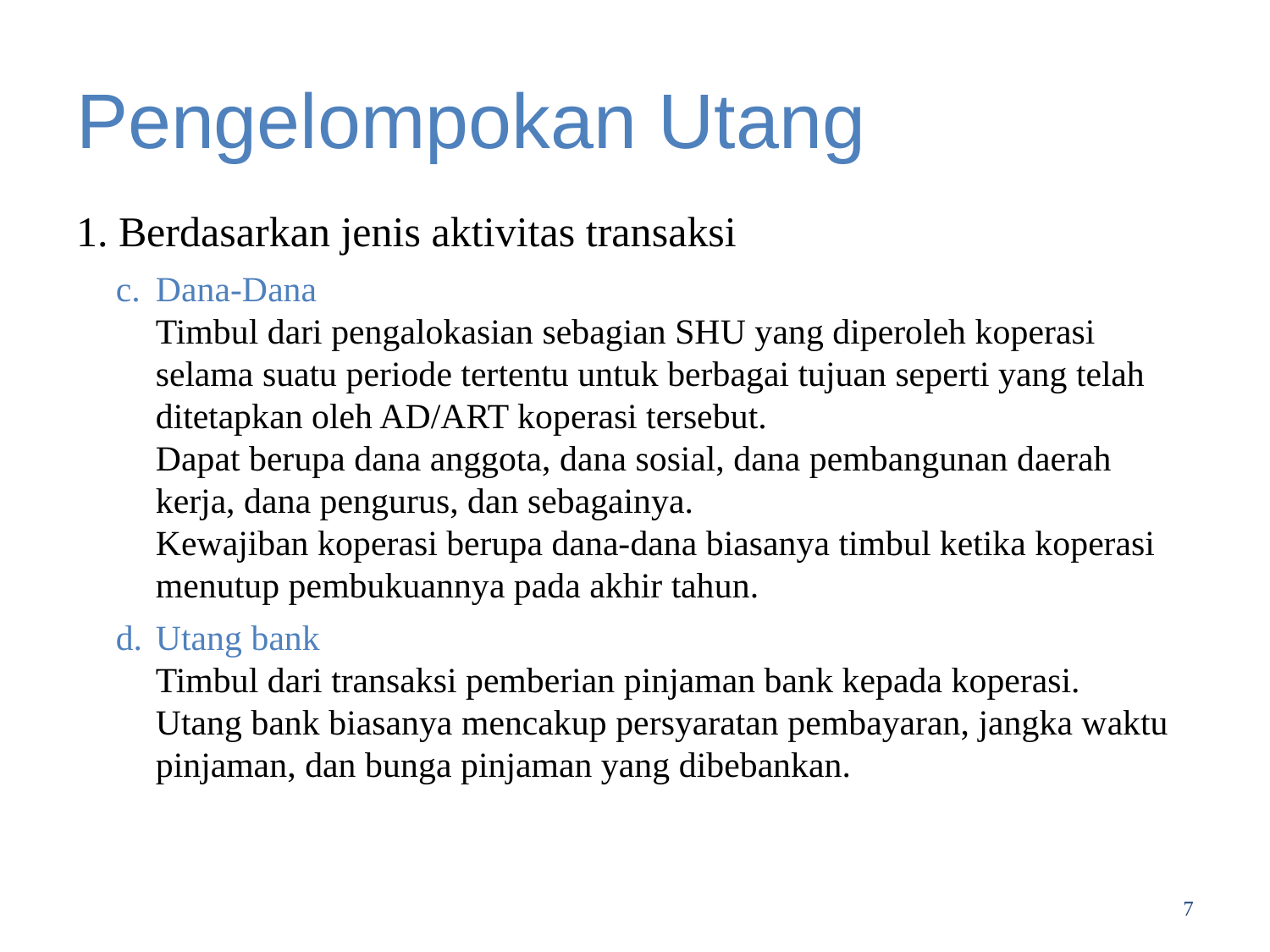

# Pengelompokan Utang
1. Berdasarkan jenis aktivitas transaksi
Dana-Dana
Timbul dari pengalokasian sebagian SHU yang diperoleh koperasi selama suatu periode tertentu untuk berbagai tujuan seperti yang telah ditetapkan oleh AD/ART koperasi tersebut.
Dapat berupa dana anggota, dana sosial, dana pembangunan daerah kerja, dana pengurus, dan sebagainya.
Kewajiban koperasi berupa dana-dana biasanya timbul ketika koperasi menutup pembukuannya pada akhir tahun.
Utang bank
Timbul dari transaksi pemberian pinjaman bank kepada koperasi.
Utang bank biasanya mencakup persyaratan pembayaran, jangka waktu pinjaman, dan bunga pinjaman yang dibebankan.
7